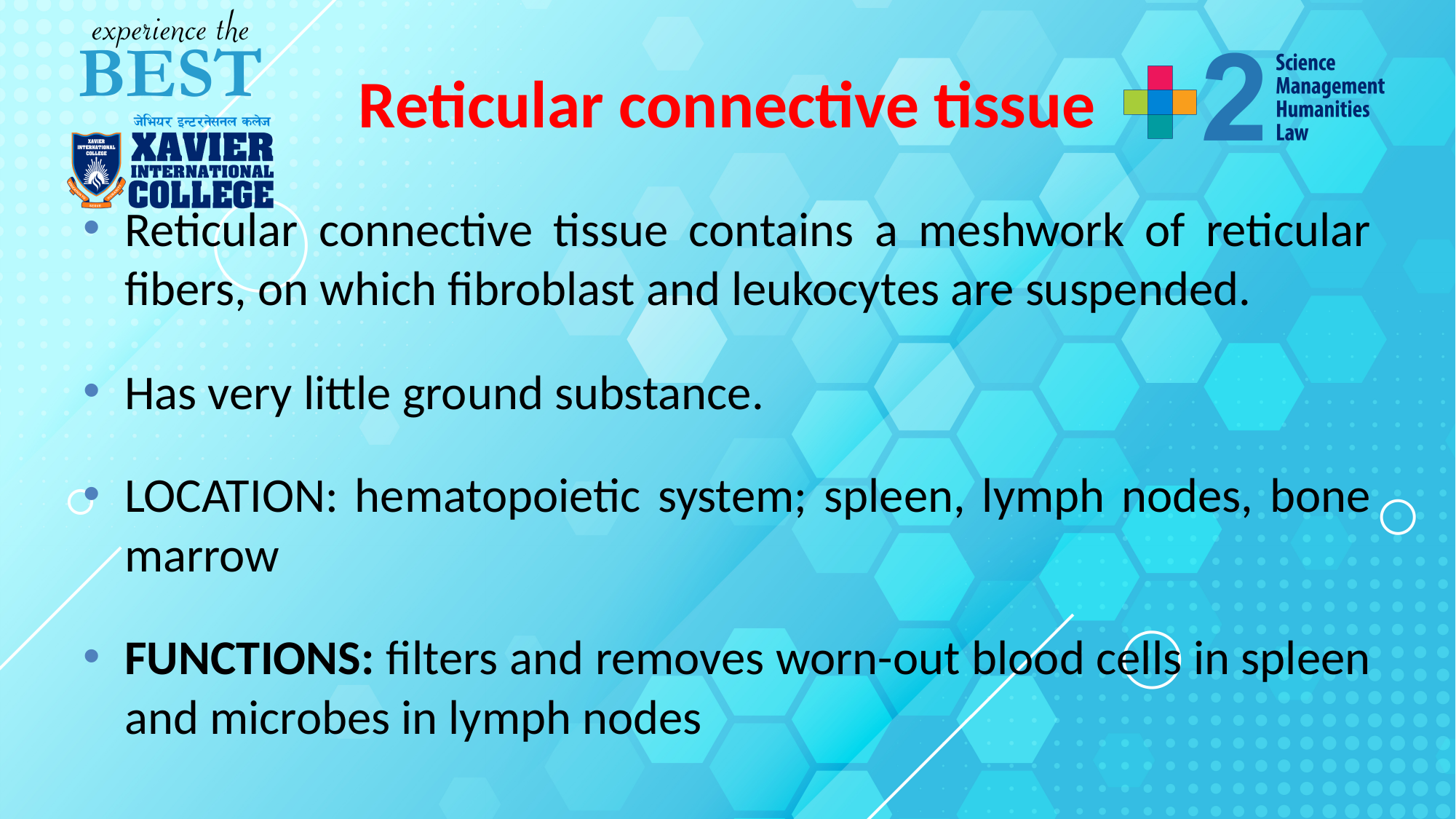

# Reticular connective tissue
Reticular connective tissue contains a meshwork of reticular fibers, on which fibroblast and leukocytes are suspended.
Has very little ground substance.
LOCATION: hematopoietic system; spleen, lymph nodes, bone marrow
FUNCTIONS: filters and removes worn-out blood cells in spleen and microbes in lymph nodes